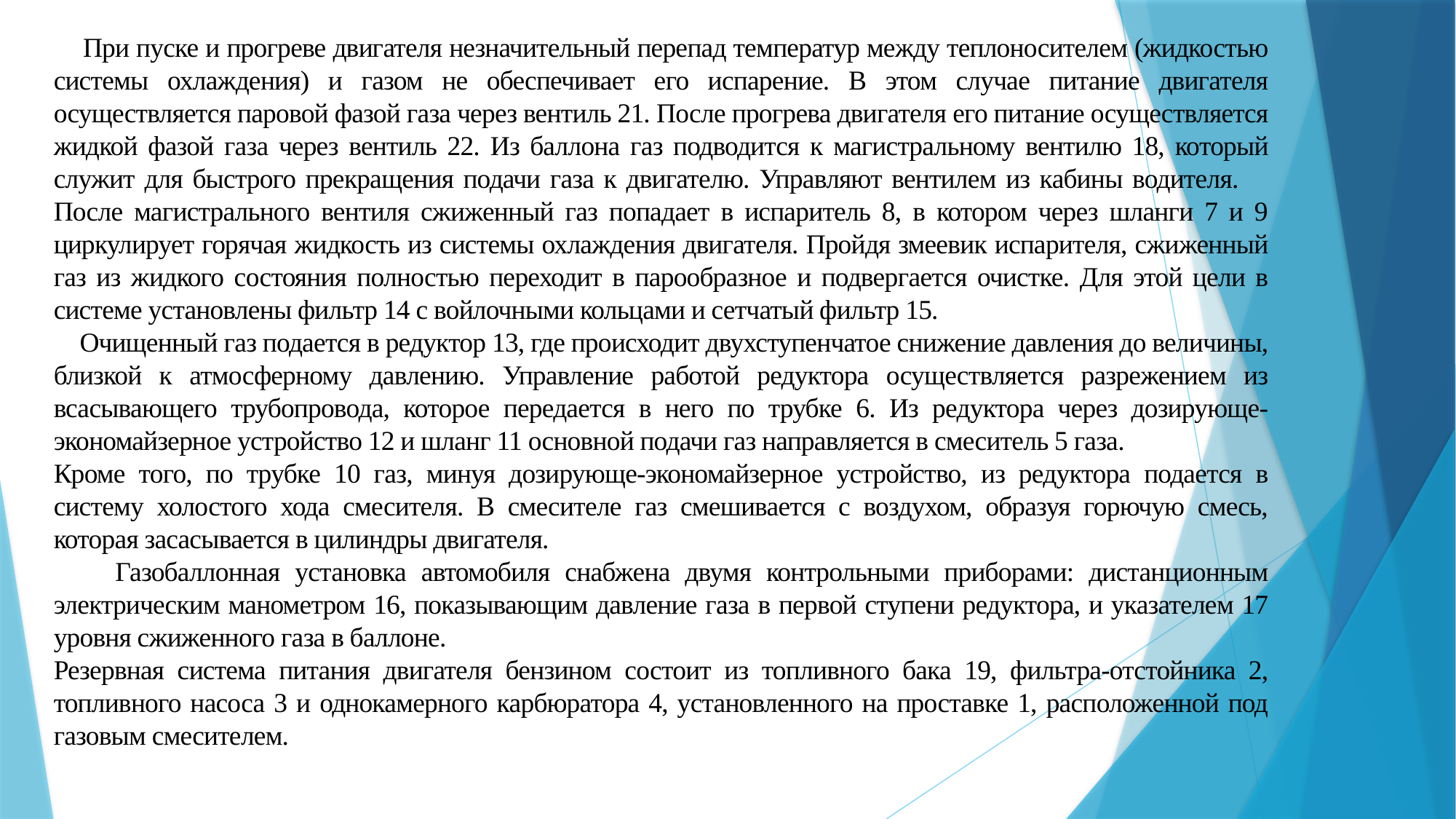

При пуске и прогреве двигателя незначительный перепад тем­ператур между теплоносителем (жидкостью системы охлаждения) и газом не обеспечивает его испарение. В этом случае питание двигателя осуществляется паровой фазой газа через вентиль 21. После прогрева двигателя его питание осуществляется жидкой фазой газа через вентиль 22. Из баллона газ подводится к магистральному вентилю 18, ко­торый служит для быстрого прекращения подачи газа к двигателю. Управляют вентилем из кабины водителя.    После магистрального вентиля сжиженный газ попадает в испаритель 8, в котором через шланги 7 и 9 циркулирует горячая жидкость из системы охлажде­ния двигателя. Пройдя змеевик испарителя, сжиженный газ из жидкого состояния полностью переходит в парообразное и подвер­гается очистке. Для этой цели в системе установлены фильтр 14 с войлочными кольцами и сетчатый фильтр 15.
    Очищенный газ подается в редуктор 13, где происходит двух­ступенчатое снижение давления до величины, близкой к атмосфер­ному давлению. Управление работой редуктора осуществляется разрежением из всасывающего трубопровода, которое передается в него по трубке 6. Из редуктора через дозирующе-экономайзерное устройство 12 и шланг 11 основной подачи газ направляется в сме­ситель 5 газа.
Кроме того, по трубке 10 газ, минуя дозирующе-экономайзерное устройство, из редуктора подается в систему холостого хода сме­сителя. В смесителе газ смешивается с воздухом, образуя горючую смесь, которая засасывается в цилиндры двигателя.
    Газобаллонная установка автомобиля снабжена двумя конт­рольными приборами: дистанционным электрическим манометром 16, показывающим давление газа в первой ступени редуктора, и указателем 17 уровня сжиженного газа в баллоне.
Резервная система питания двигателя бензином состоит из топ­ливного бака 19, фильтра-отстойника 2, топливного насоса 3 и однокамерного карбюратора 4, установленного на проставке 1, расположенной под газовым смесителем.